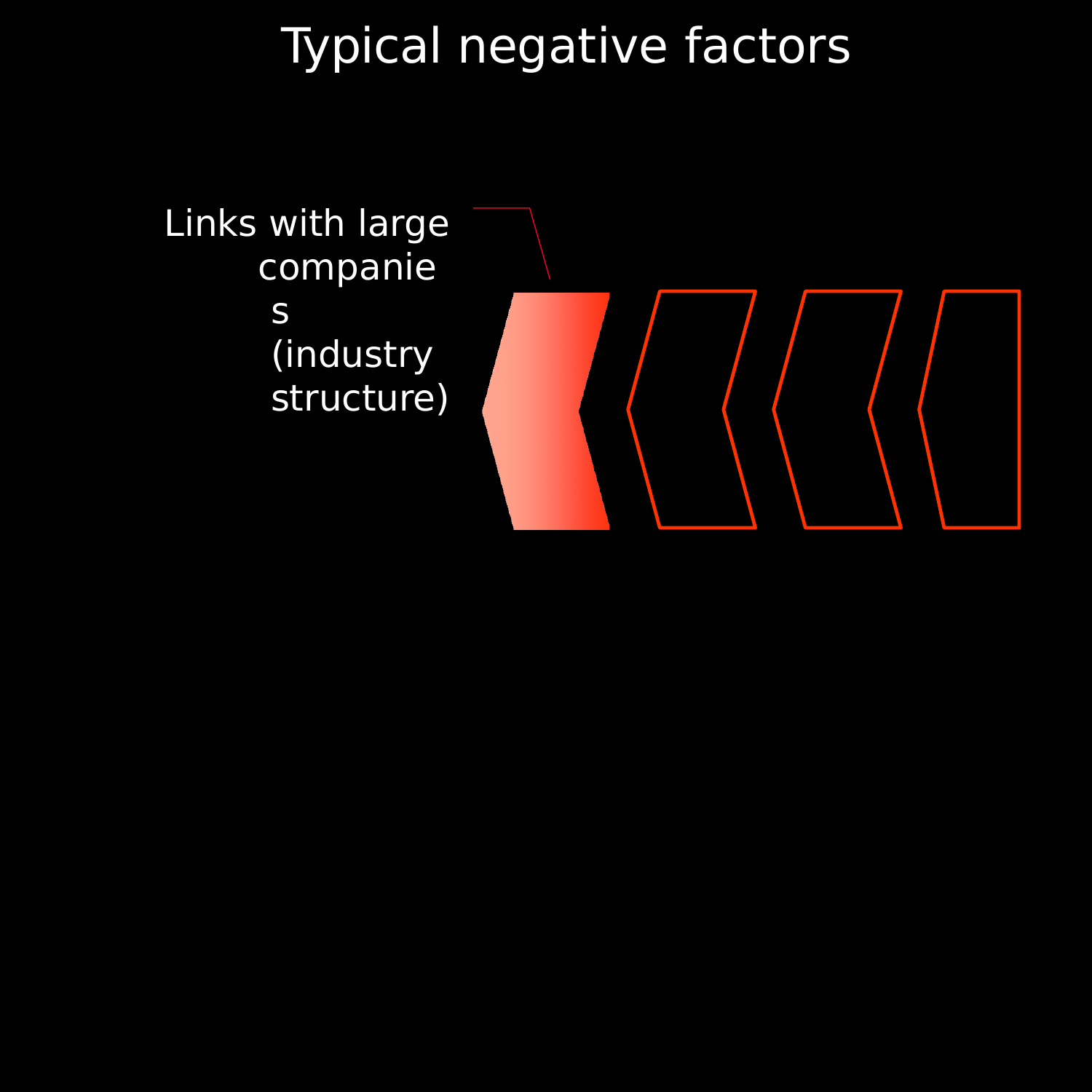

# Typical negative factors

Links with large
companies  (industry  structure)